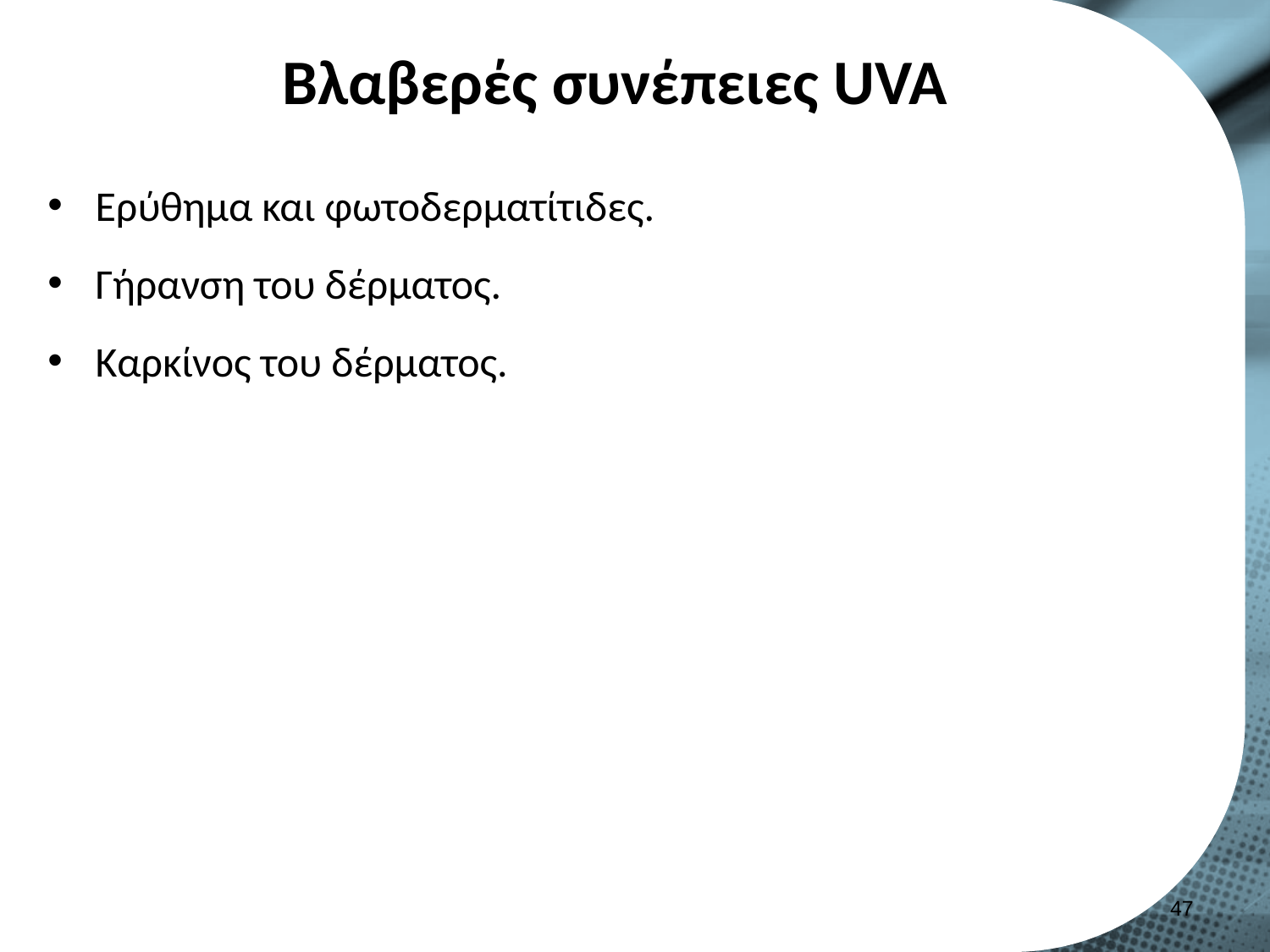

# Βλαβερές συνέπειες UVA
Ερύθημα και φωτοδερματίτιδες.
Γήρανση του δέρματος.
Καρκίνος του δέρματος.

47